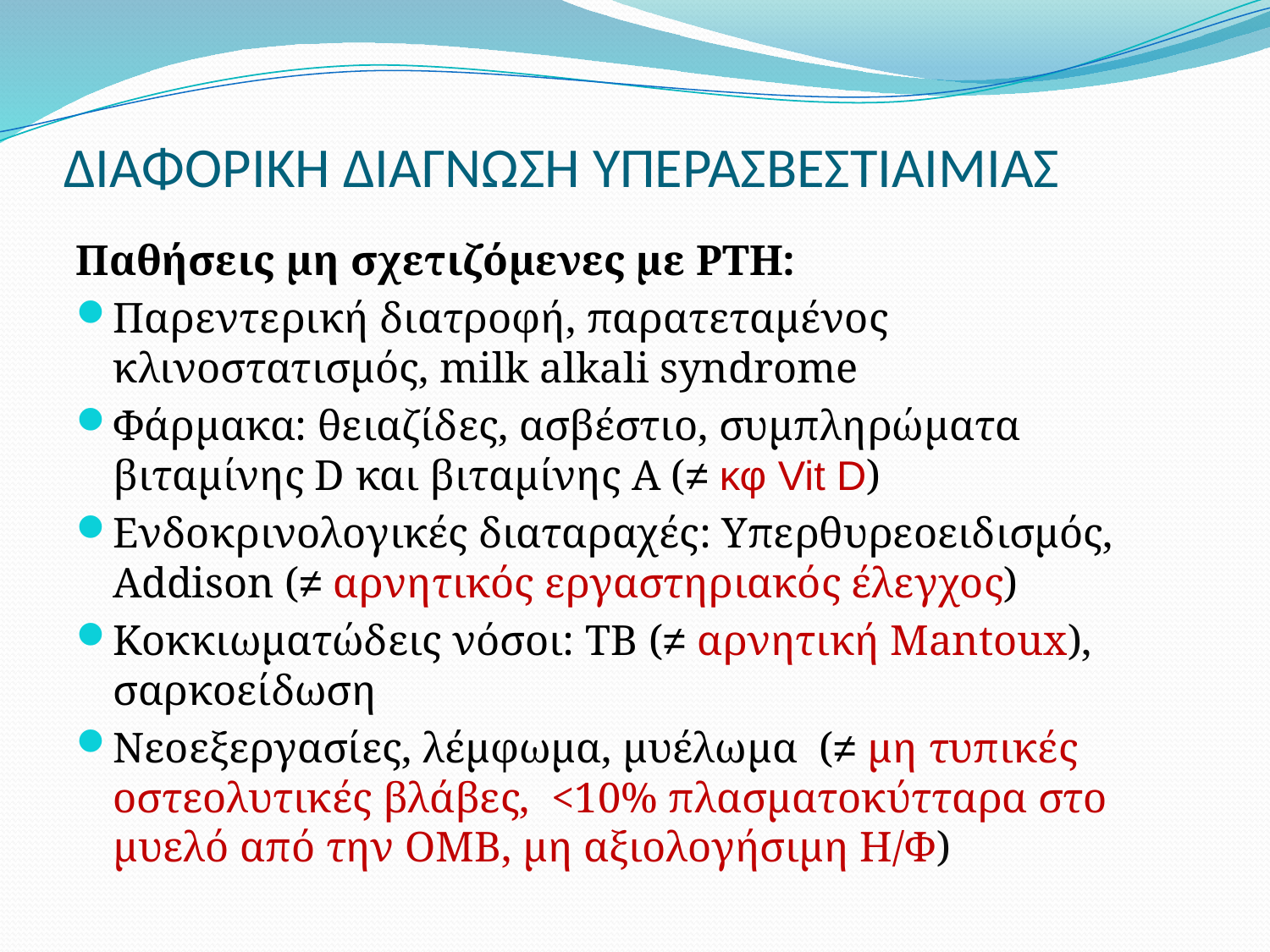

# ΔΙΑΦΟΡΙΚΗ ΔΙΑΓΝΩΣΗ ΥΠΕΡΑΣΒΕΣΤΙΑΙΜΙΑΣ
Παθήσεις μη σχετιζόμενες με PTH:
Παρεντερική διατροφή, παρατεταμένος κλινοστατισμός, milk alkali syndrome
Φάρμακα: θειαζίδες, ασβέστιο, συμπληρώματα βιταμίνης D και βιταμίνης Α (≠ κφ Vit D)
Ενδοκρινολογικές διαταραχές: Υπερθυρεοειδισμός, Addison (≠ αρνητικός εργαστηριακός έλεγχος)
Κοκκιωματώδεις νόσοι: ΤΒ (≠ αρνητική Μantoux), σαρκοείδωση
Νεοεξεργασίες, λέμφωμα, μυέλωμα  (≠ μη τυπικές οστεολυτικές βλάβες,  <10% πλασματοκύτταρα στο μυελό από την ΟΜΒ, μη αξιολογήσιμη Η/Φ)